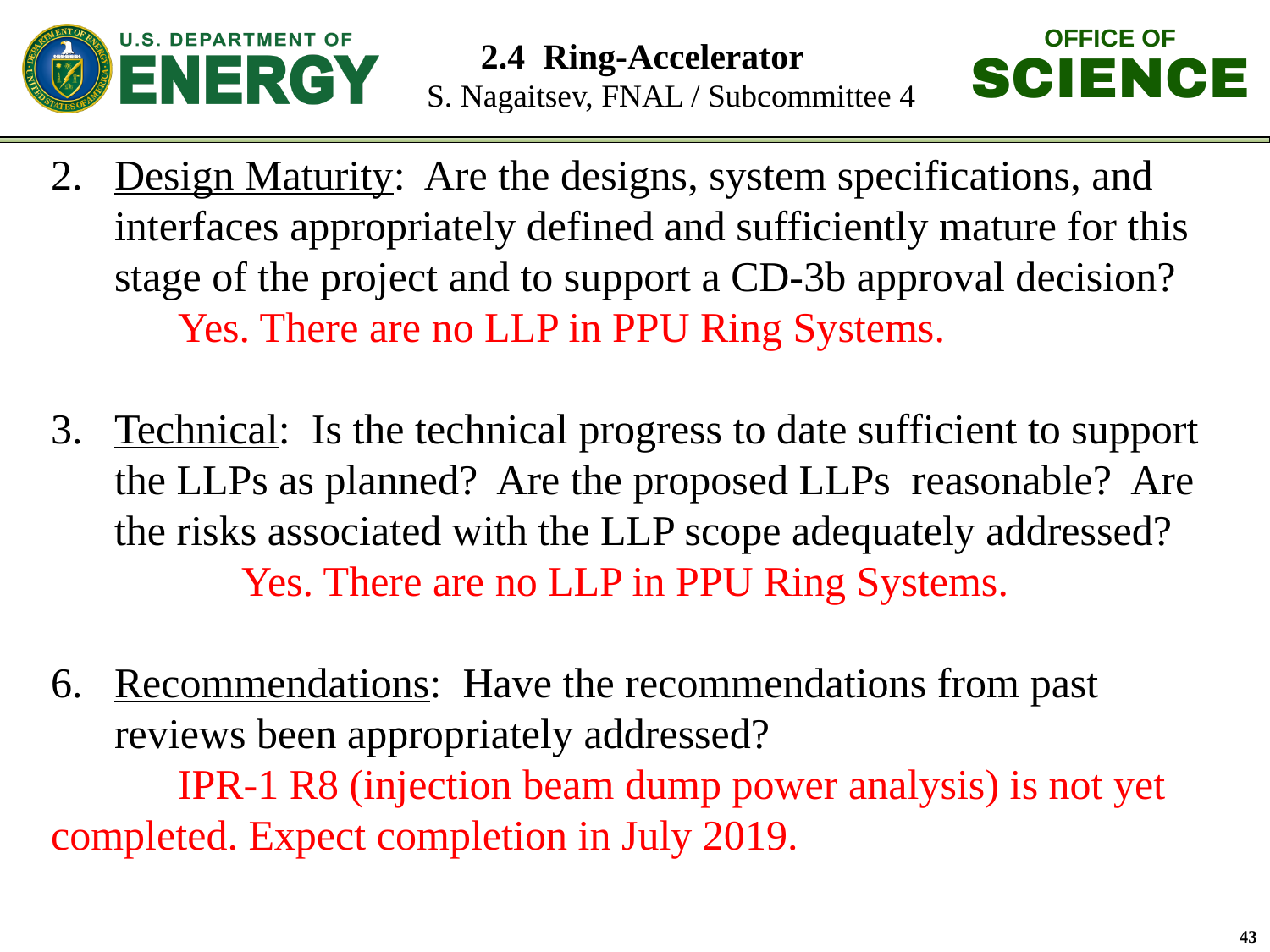

# 2.4  Ring-Accelerator S. Nagaitsev, FNAL / Subcommittee 4
Design Maturity:  Are the designs, system specifications, and interfaces appropriately defined and sufficiently mature for this stage of the project and to support a CD-3b approval decision?
	Yes. There are no LLP in PPU Ring Systems.

Technical:  Is the technical progress to date sufficient to support the LLPs as planned?  Are the proposed LLPs  reasonable?  Are the risks associated with the LLP scope adequately addressed?
	Yes. There are no LLP in PPU Ring Systems.

Recommendations:  Have the recommendations from past reviews been appropriately addressed?
	IPR-1 R8 (injection beam dump power analysis) is not yet 	completed. Expect completion in July 2019.

43